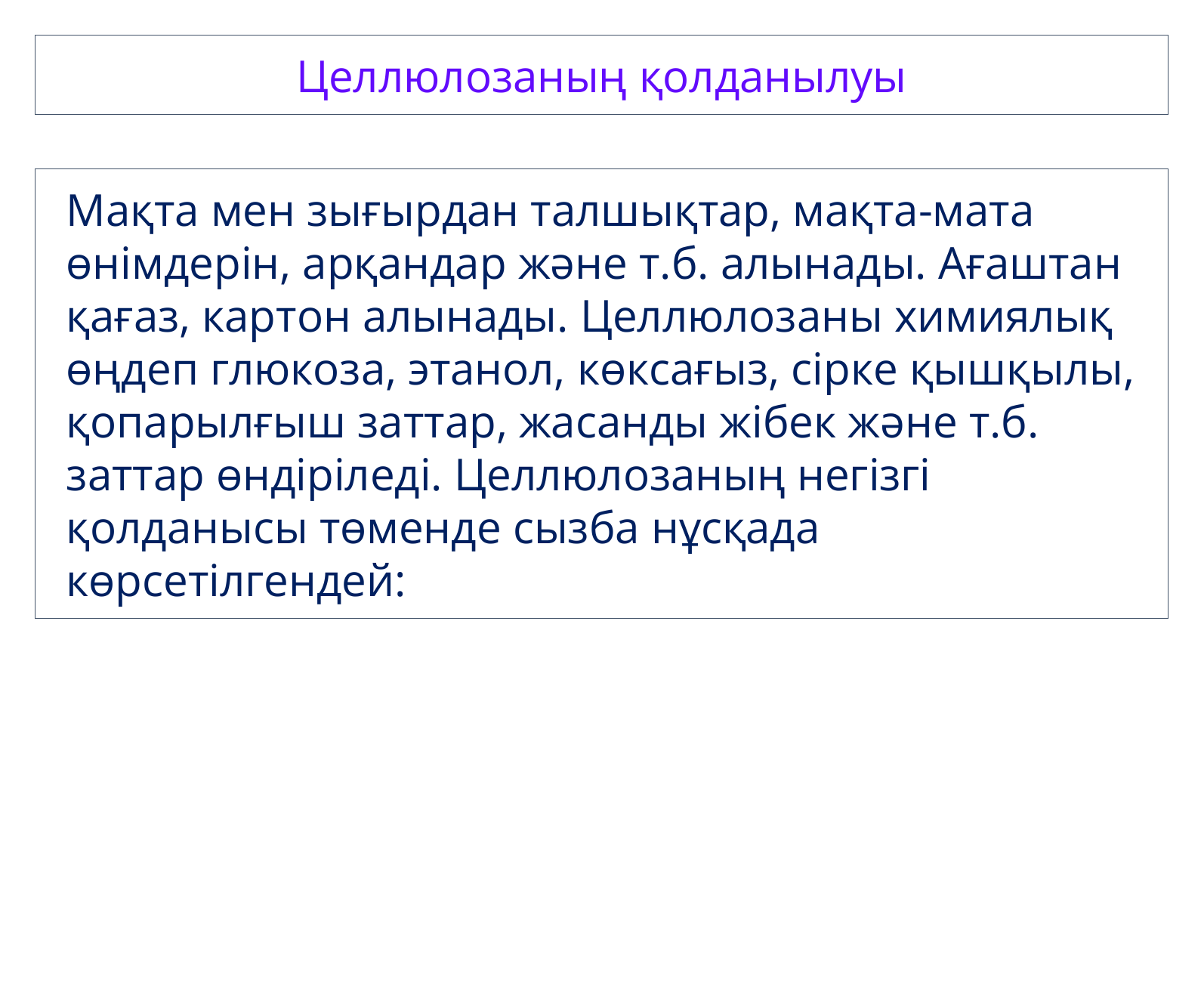

Целлюлозаның қолданылуы
Мақта мен зығырдан талшықтар, мақта-мата өнімдерін, арқандар және т.б. алынады. Ағаштан қағаз, картон алынады. Целлюлозаны химиялық өңдеп глюкоза, этанол, көксағыз, сірке қышқылы, қопарылғыш заттар, жасанды жібек және т.б. заттар өндіріледі. Целлюлозаның негізгі қолданысы төменде сызба нұсқада көрсетілгендей: